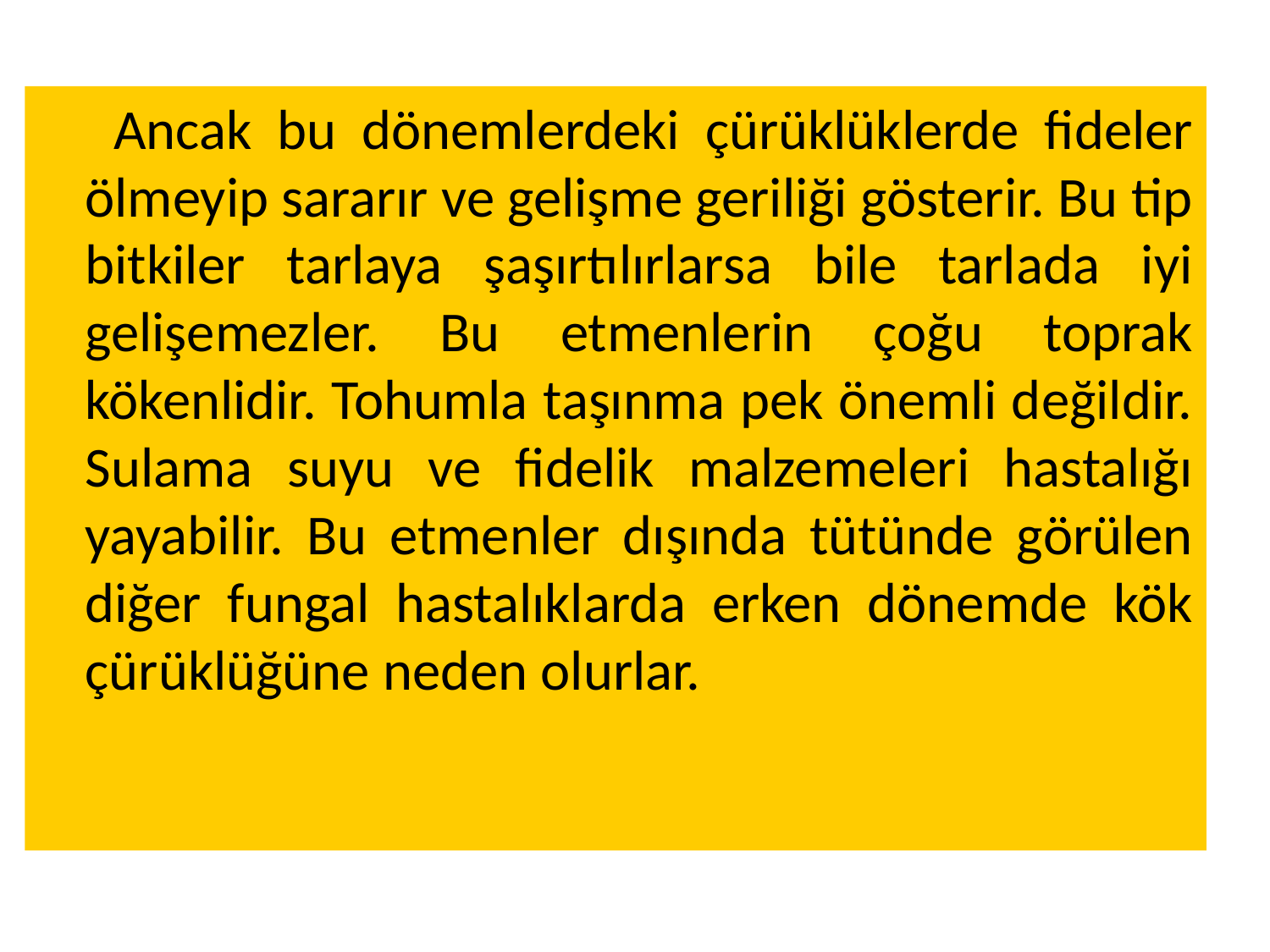

Ancak bu dönemlerdeki çürüklüklerde fideler ölmeyip sararır ve gelişme geriliği gösterir. Bu tip bitkiler tarlaya şaşırtılırlarsa bile tarlada iyi gelişemezler. Bu etmenlerin çoğu toprak kökenlidir. Tohumla taşınma pek önemli değildir. Sulama suyu ve fidelik malzemeleri hastalığı yayabilir. Bu etmenler dışında tütünde görülen diğer fungal hastalıklarda erken dönemde kök çürüklüğüne neden olurlar.